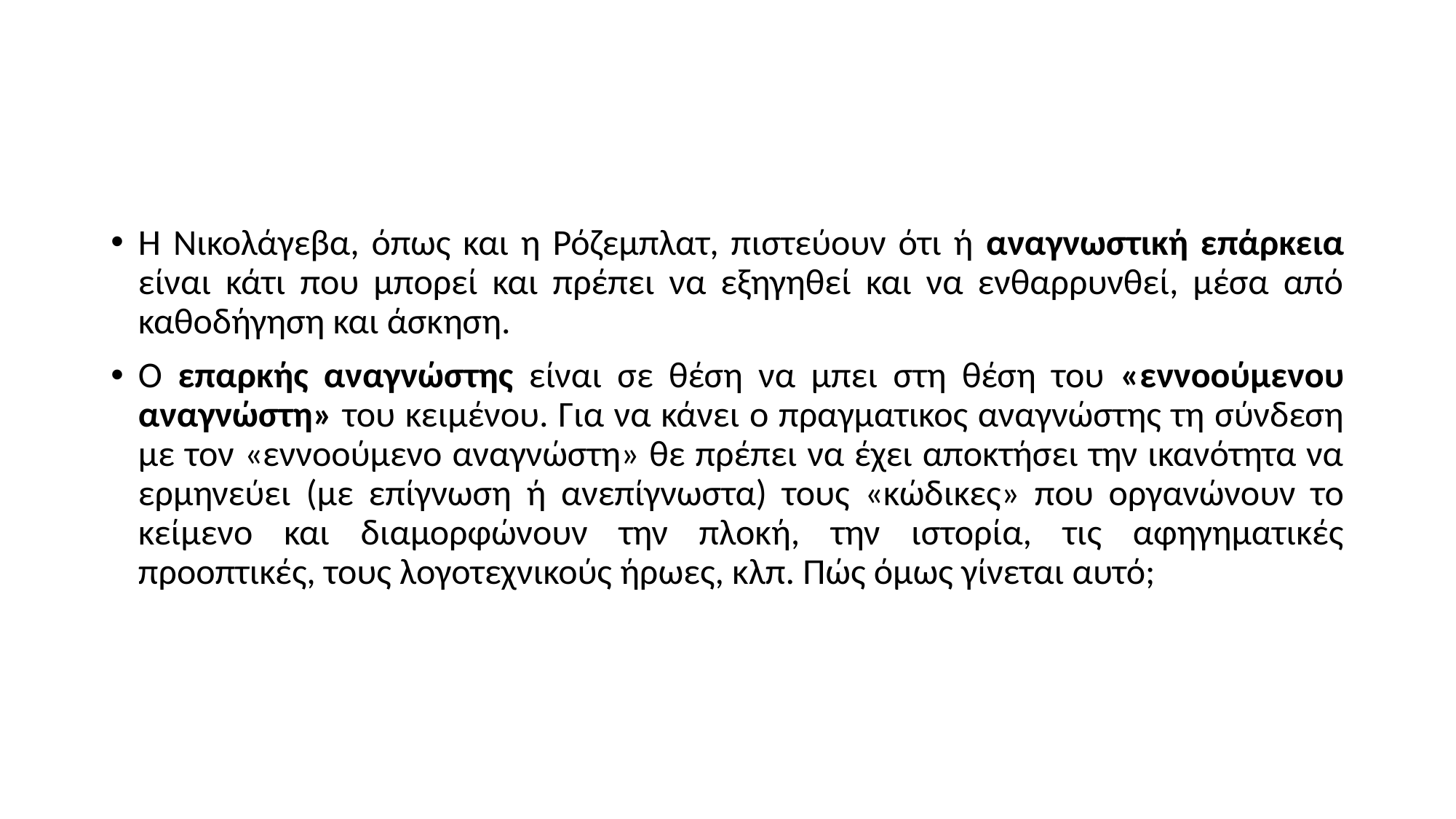

#
Η Νικολάγεβα, όπως και η Ρόζεμπλατ, πιστεύουν ότι ή αναγνωστική επάρκεια είναι κάτι που μπορεί και πρέπει να εξηγηθεί και να ενθαρρυνθεί, μέσα από καθοδήγηση και άσκηση.
Ο επαρκής αναγνώστης είναι σε θέση να μπει στη θέση του «εννοούμενου αναγνώστη» του κειμένου. Για να κάνει ο πραγματικος αναγνώστης τη σύνδεση με τον «εννοούμενο αναγνώστη» θε πρέπει να έχει αποκτήσει την ικανότητα να ερμηνεύει (με επίγνωση ή ανεπίγνωστα) τους «κώδικες» που οργανώνουν το κείμενο και διαμορφώνουν την πλοκή, την ιστορία, τις αφηγηματικές προοπτικές, τους λογοτεχνικούς ήρωες, κλπ. Πώς όμως γίνεται αυτό;